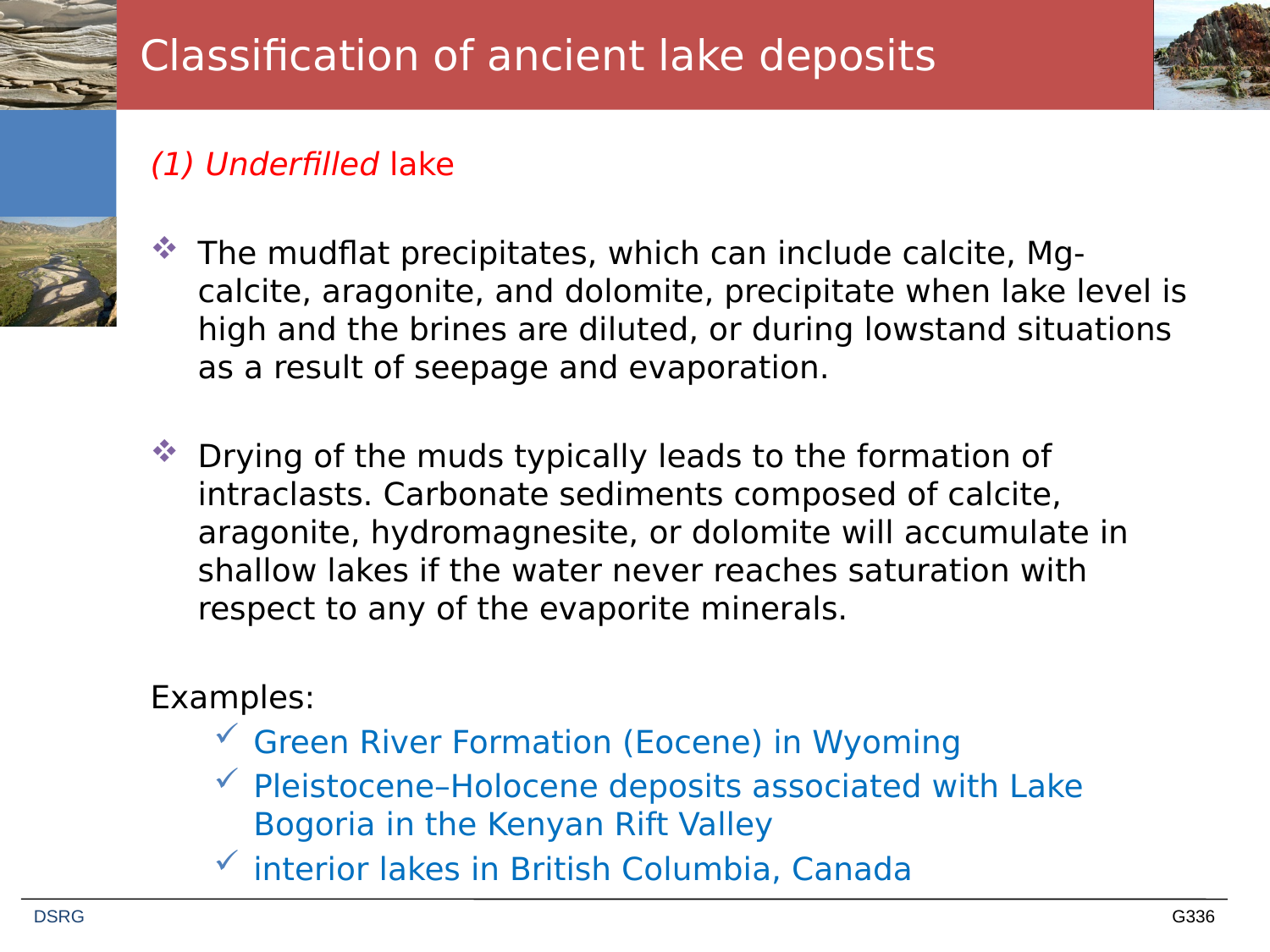

# Classification of ancient lake deposits
(1) Underfilled lake

The mudflat precipitates, which can include calcite, Mg-calcite, aragonite, and dolomite, precipitate when lake level is high and the brines are diluted, or during lowstand situations as a result of seepage and evaporation.

Drying of the muds typically leads to the formation of intraclasts. Carbonate sediments composed of calcite, aragonite, hydromagnesite, or dolomite will accumulate in shallow lakes if the water never reaches saturation with respect to any of the evaporite minerals.

Examples:
Green River Formation (Eocene) in Wyoming
Pleistocene–Holocene deposits associated with Lake Bogoria in the Kenyan Rift Valley
interior lakes in British Columbia, Canada
DSRG
G336